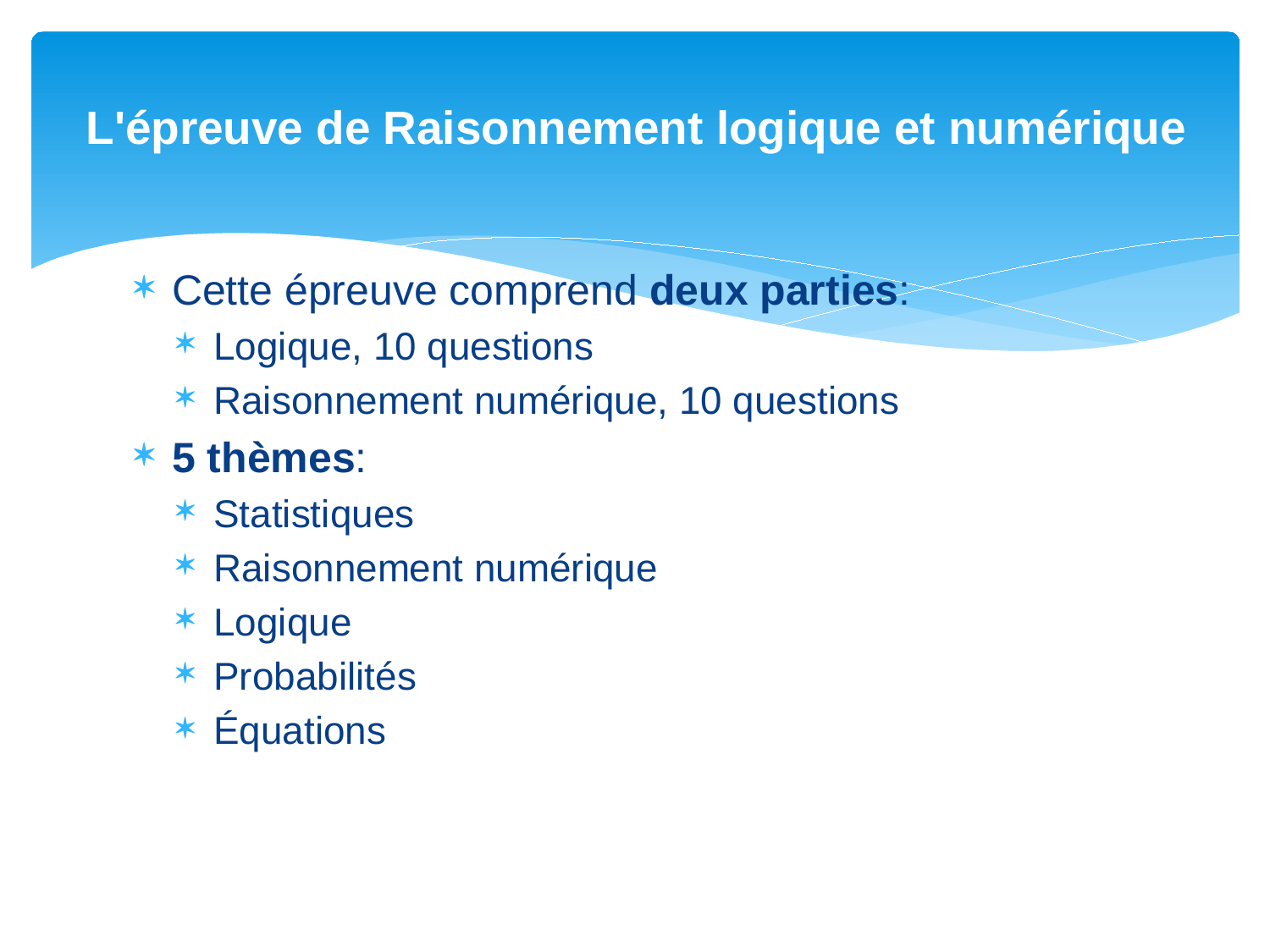

# L'épreuve de Raisonnement logique et numérique
Cette épreuve comprend deux parties:
Logique, 10 questions
Raisonnement numérique, 10 questions
5 thèmes:
Statistiques
Raisonnement numérique
Logique
Probabilités
Équations